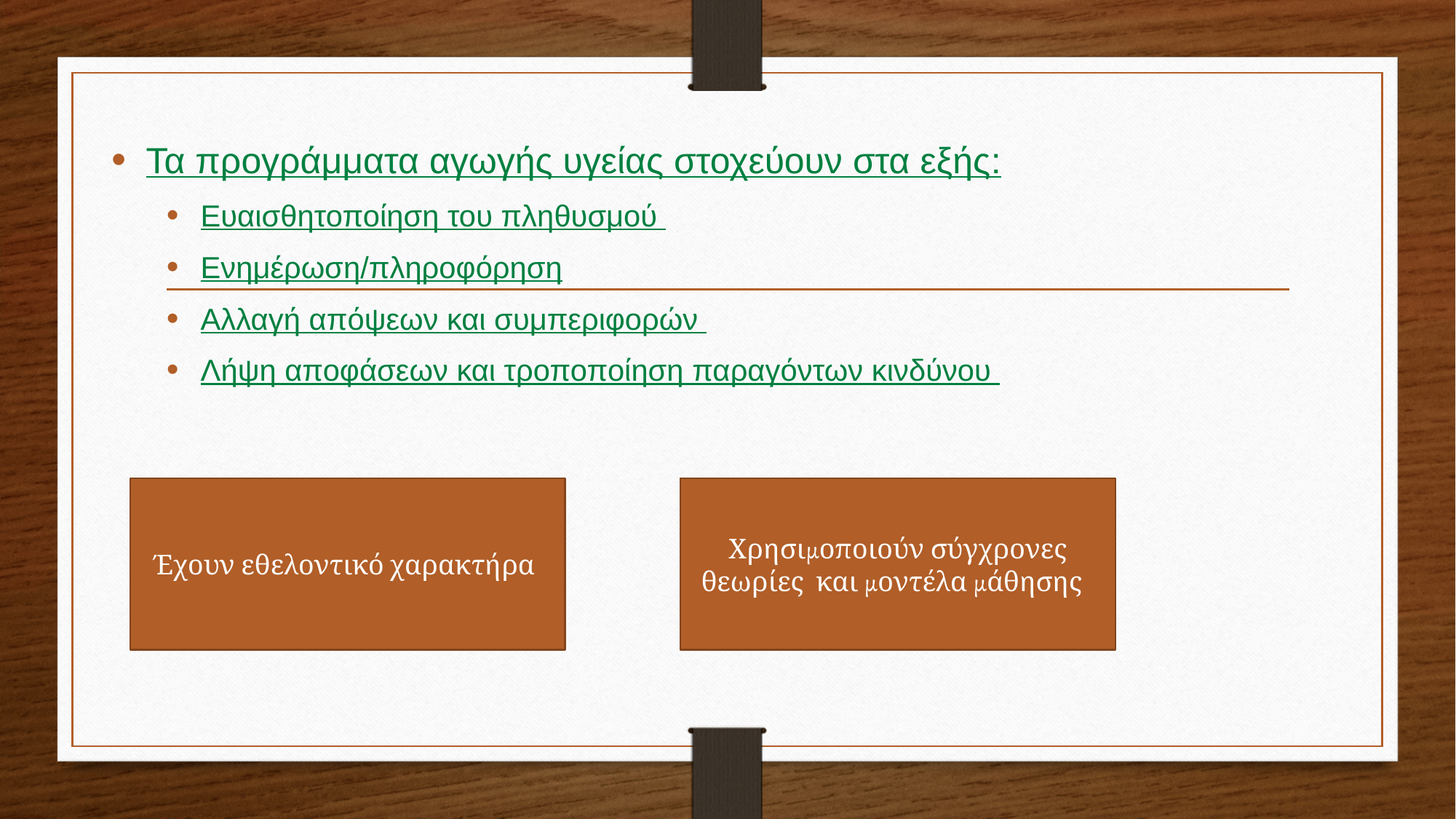

Τα προγράμματα αγωγής υγείας στοχεύουν στα εξής:
Ευαισθητοποίηση του πληθυσμού
Ενημέρωση/πληροφόρηση
Αλλαγή απόψεων και συμπεριφορών
Λήψη αποφάσεων και τροποποίηση παραγόντων κινδύνου
Έχουν εθελοντικό χαρακτήρα
Χρησιμοποιούν σύγχρονες θεωρίες  και μοντέλα μάθησης